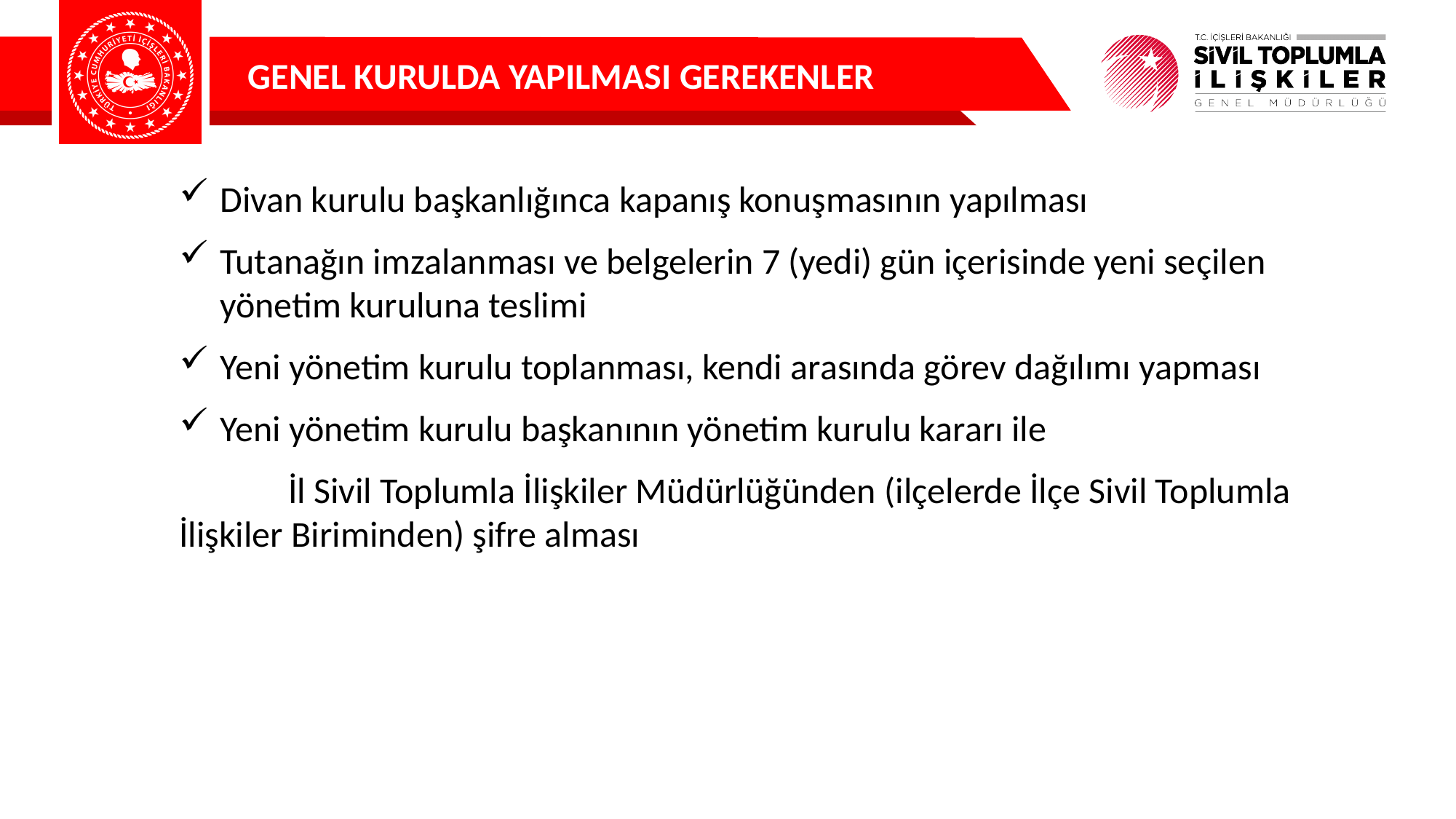

GENEL KURULDA YAPILMASI GEREKENLER
Divan kurulu başkanlığınca kapanış konuşmasının yapılması
Tutanağın imzalanması ve belgelerin 7 (yedi) gün içerisinde yeni seçilen yönetim kuruluna teslimi
Yeni yönetim kurulu toplanması, kendi arasında görev dağılımı yapması
Yeni yönetim kurulu başkanının yönetim kurulu kararı ile
	İl Sivil Toplumla İlişkiler Müdürlüğünden (ilçelerde İlçe Sivil Toplumla İlişkiler Biriminden) şifre alması